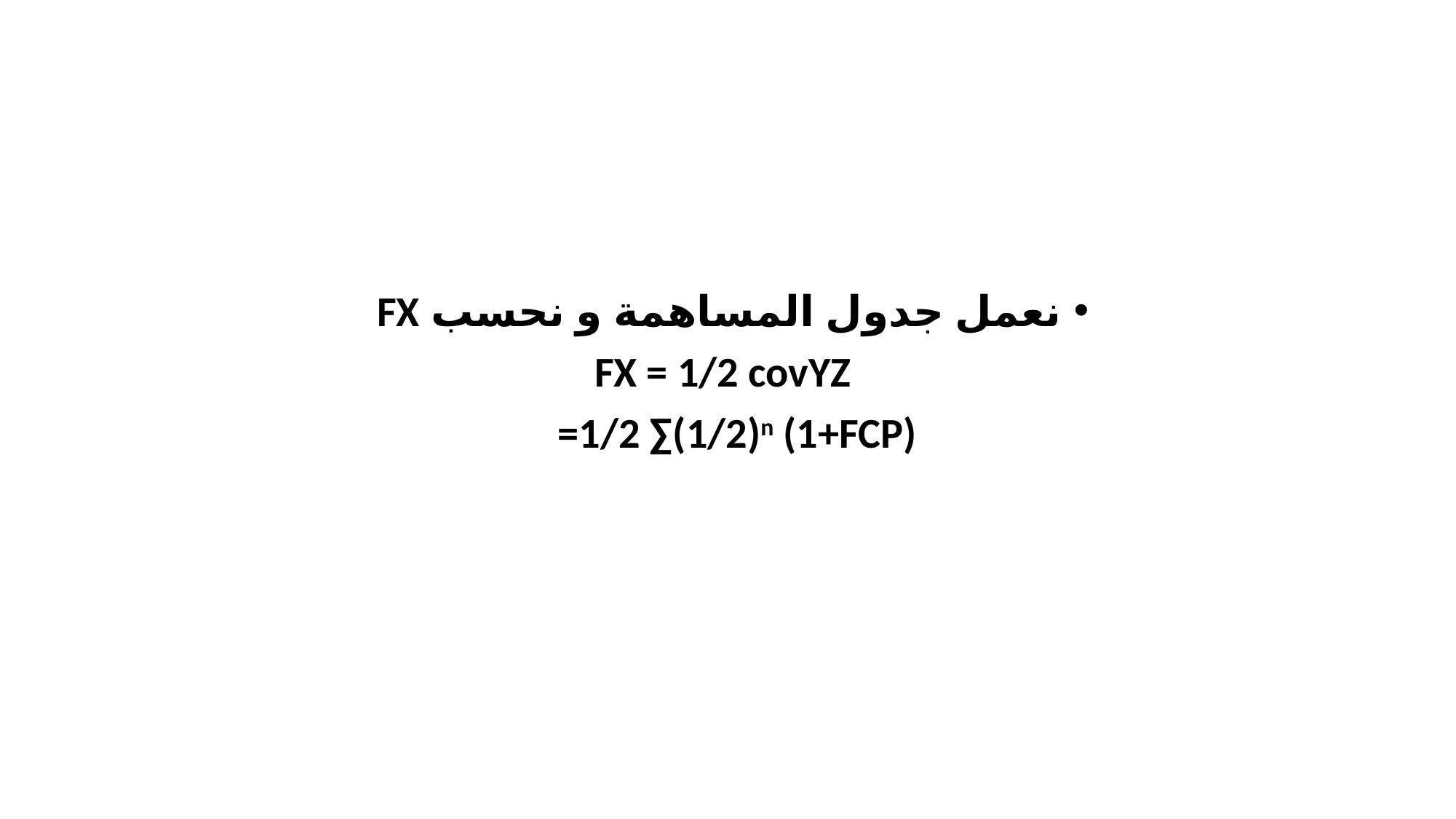

#

نعمل جدول المساهمة و نحسب FX
FX = 1/2 covYZ
  =1/2 ∑(1/2)n (1+FCP)